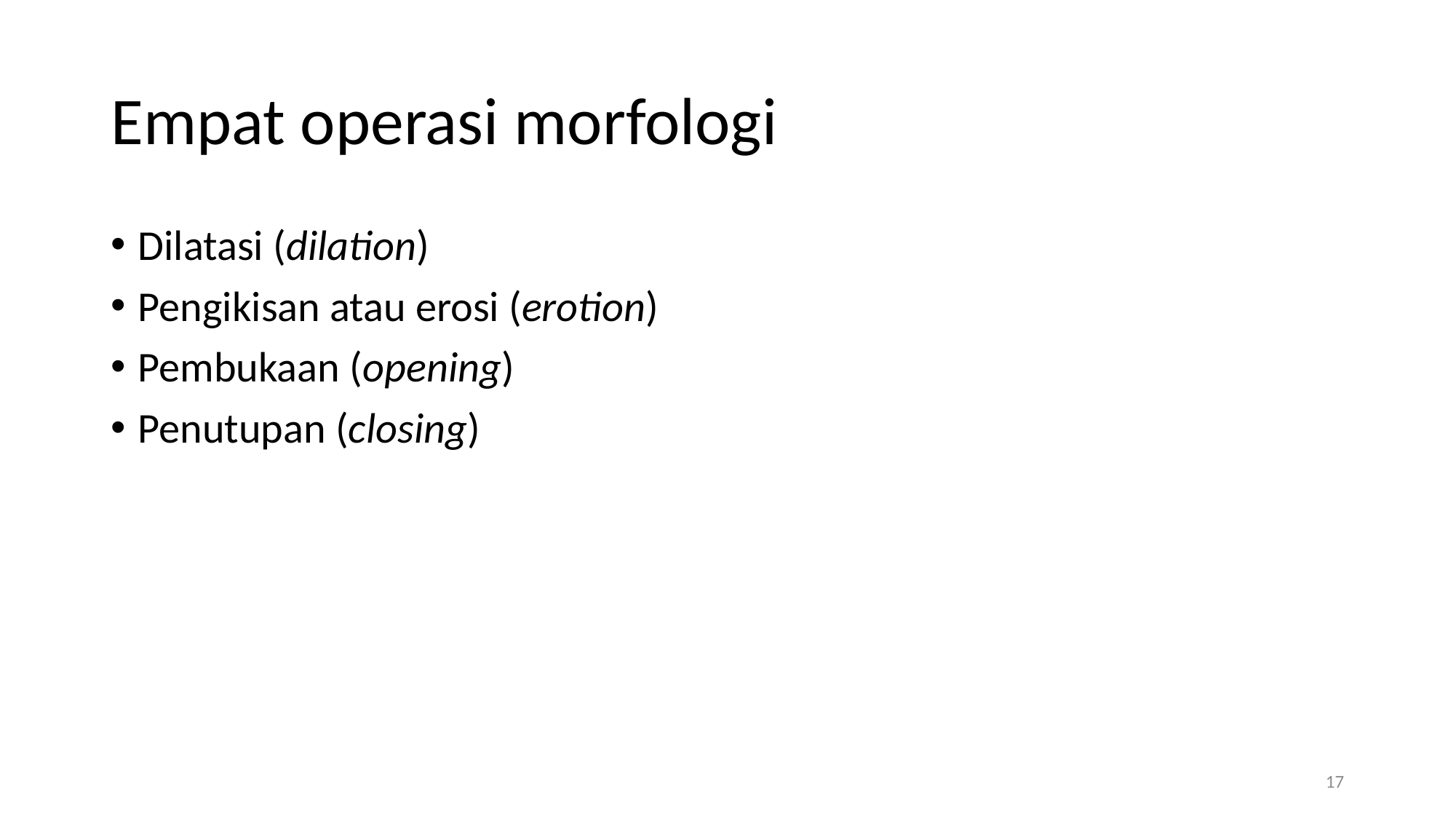

# Empat operasi morfologi
Dilatasi (dilation)
Pengikisan atau erosi (erotion)
Pembukaan (opening)
Penutupan (closing)
17